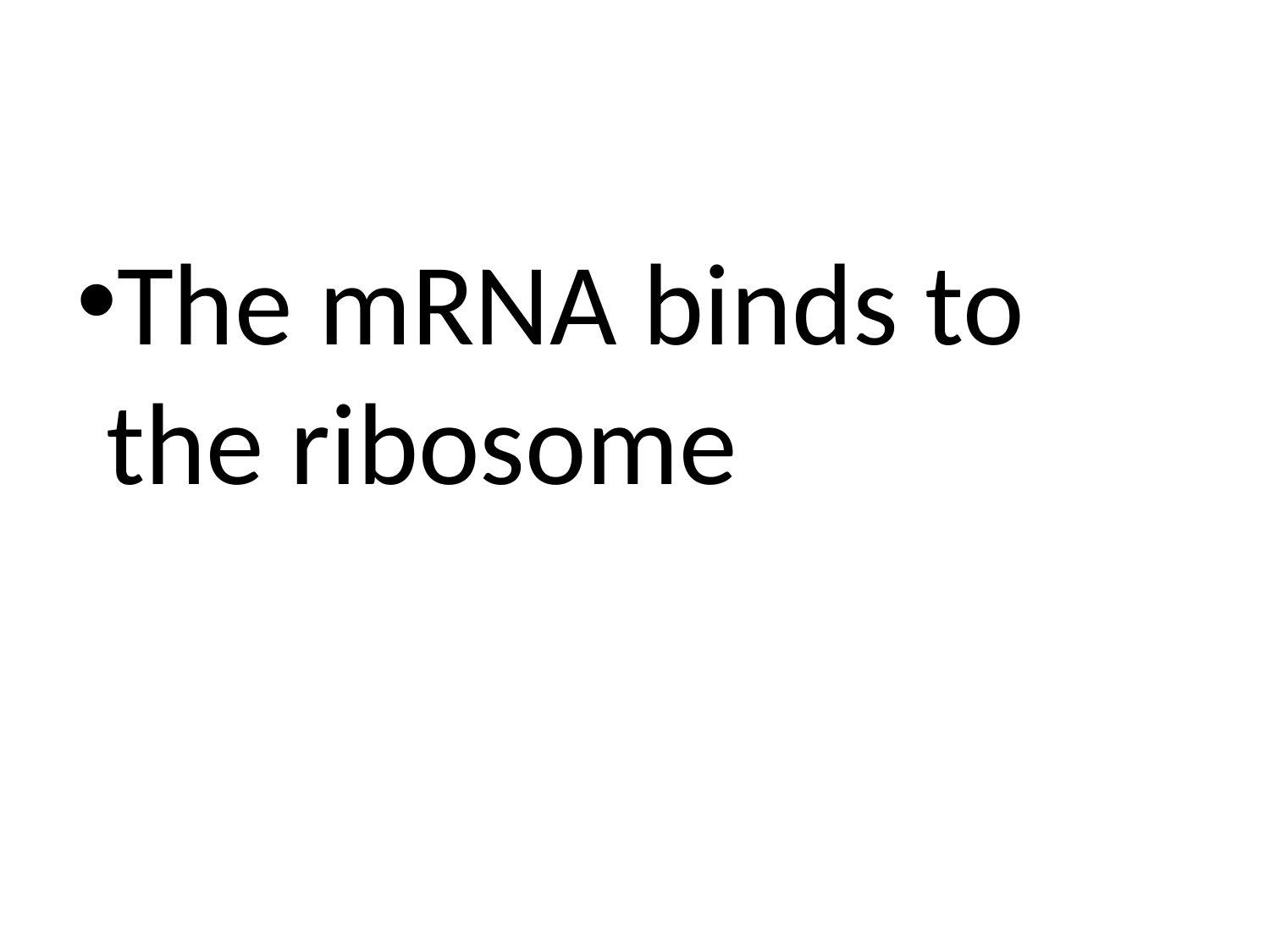

#
The mRNA binds to the ribosome